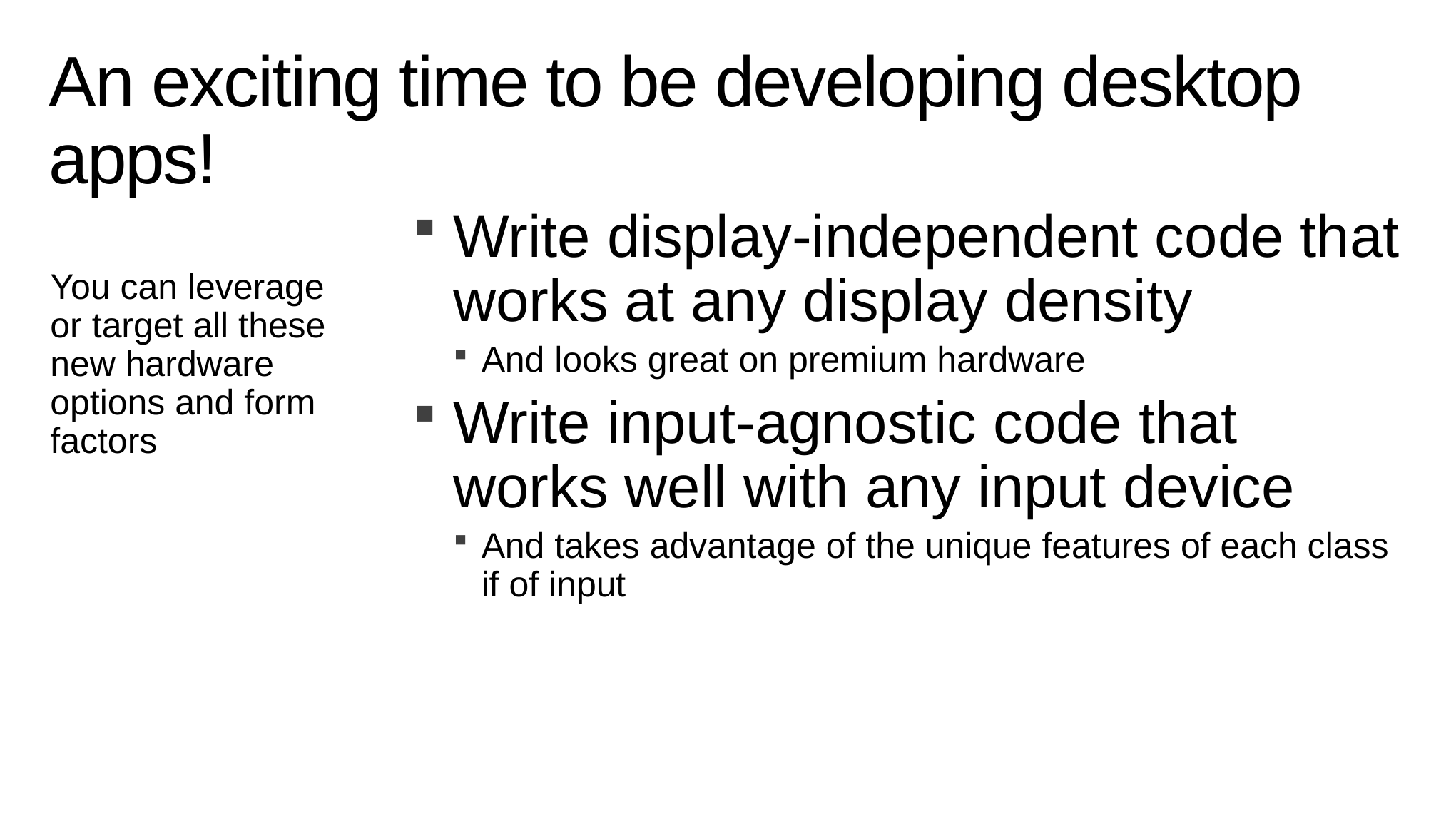

# An exciting time to be developing desktop apps!
Write display-independent code that works at any display density
And looks great on premium hardware
Write input-agnostic code that works well with any input device
And takes advantage of the unique features of each class if of input
You can leverage or target all these new hardware options and form factors